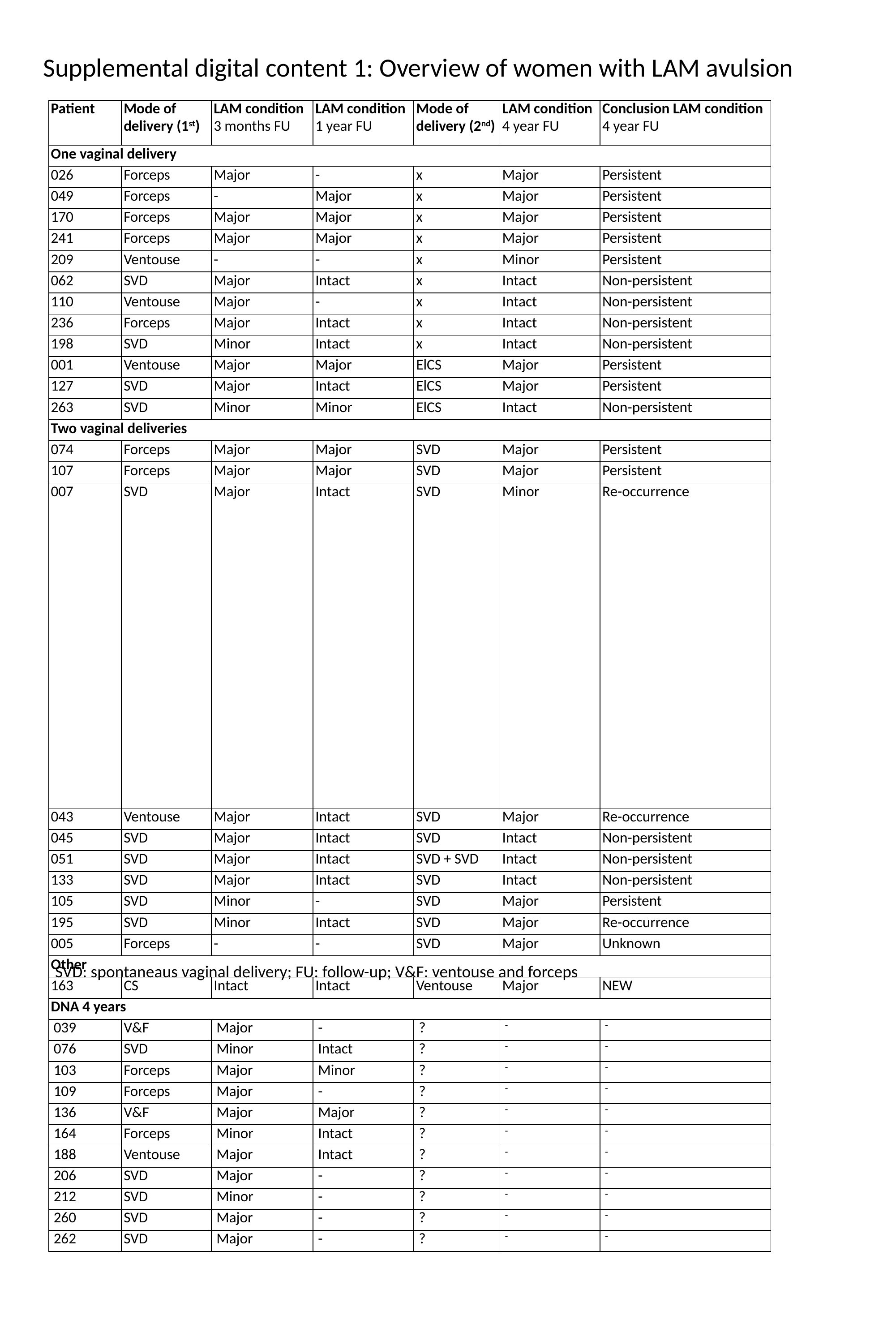

# Supplemental digital content 1: Overview of women with LAM avulsion
| Patient | Mode of delivery (1st) | LAM condition 3 months FU | LAM condition 1 year FU | Mode of delivery (2nd) | LAM condition 4 year FU | Conclusion LAM condition 4 year FU |
| --- | --- | --- | --- | --- | --- | --- |
| One vaginal delivery |  |  |  |  |  |  |
| 026 | Forceps | Major | - | x | Major | Persistent |
| 049 | Forceps | - | Major | x | Major | Persistent |
| 170 | Forceps | Major | Major | x | Major | Persistent |
| 241 | Forceps | Major | Major | x | Major | Persistent |
| 209 | Ventouse | - | - | x | Minor | Persistent |
| 062 | SVD | Major | Intact | x | Intact | Non-persistent |
| 110 | Ventouse | Major | - | x | Intact | Non-persistent |
| 236 | Forceps | Major | Intact | x | Intact | Non-persistent |
| 198 | SVD | Minor | Intact | x | Intact | Non-persistent |
| 001 | Ventouse | Major | Major | ElCS | Major | Persistent |
| 127 | SVD | Major | Intact | ElCS | Major | Persistent |
| 263 | SVD | Minor | Minor | ElCS | Intact | Non-persistent |
| Two vaginal deliveries |  |  |  |  |  |  |
| 074 | Forceps | Major | Major | SVD | Major | Persistent |
| 107 | Forceps | Major | Major | SVD | Major | Persistent |
| 007 | SVD | Major | Intact | SVD | Minor | Re-occurrence |
| 043 | Ventouse | Major | Intact | SVD | Major | Re-occurrence |
| 045 | SVD | Major | Intact | SVD | Intact | Non-persistent |
| 051 | SVD | Major | Intact | SVD + SVD | Intact | Non-persistent |
| 133 | SVD | Major | Intact | SVD | Intact | Non-persistent |
| 105 | SVD | Minor | - | SVD | Major | Persistent |
| 195 | SVD | Minor | Intact | SVD | Major | Re-occurrence |
| 005 | Forceps | - | - | SVD | Major | Unknown |
| Other |  |  |  |  |  |  |
| 163 | CS | Intact | Intact | Ventouse | Major | NEW |
| DNA 4 years |  |  |  |  |  |  |
| 039 | V&F | Major | - | ? | - | - |
| 076 | SVD | Minor | Intact | ? | - | - |
| 103 | Forceps | Major | Minor | ? | - | - |
| 109 | Forceps | Major | - | ? | - | - |
| 136 | V&F | Major | Major | ? | - | - |
| 164 | Forceps | Minor | Intact | ? | - | - |
| 188 | Ventouse | Major | Intact | ? | - | - |
| 206 | SVD | Major | - | ? | - | - |
| 212 | SVD | Minor | - | ? | - | - |
| 260 | SVD | Major | - | ? | - | - |
| 262 | SVD | Major | - | ? | - | - |
SVD: spontaneaus vaginal delivery; FU: follow-up; V&F: ventouse and forceps